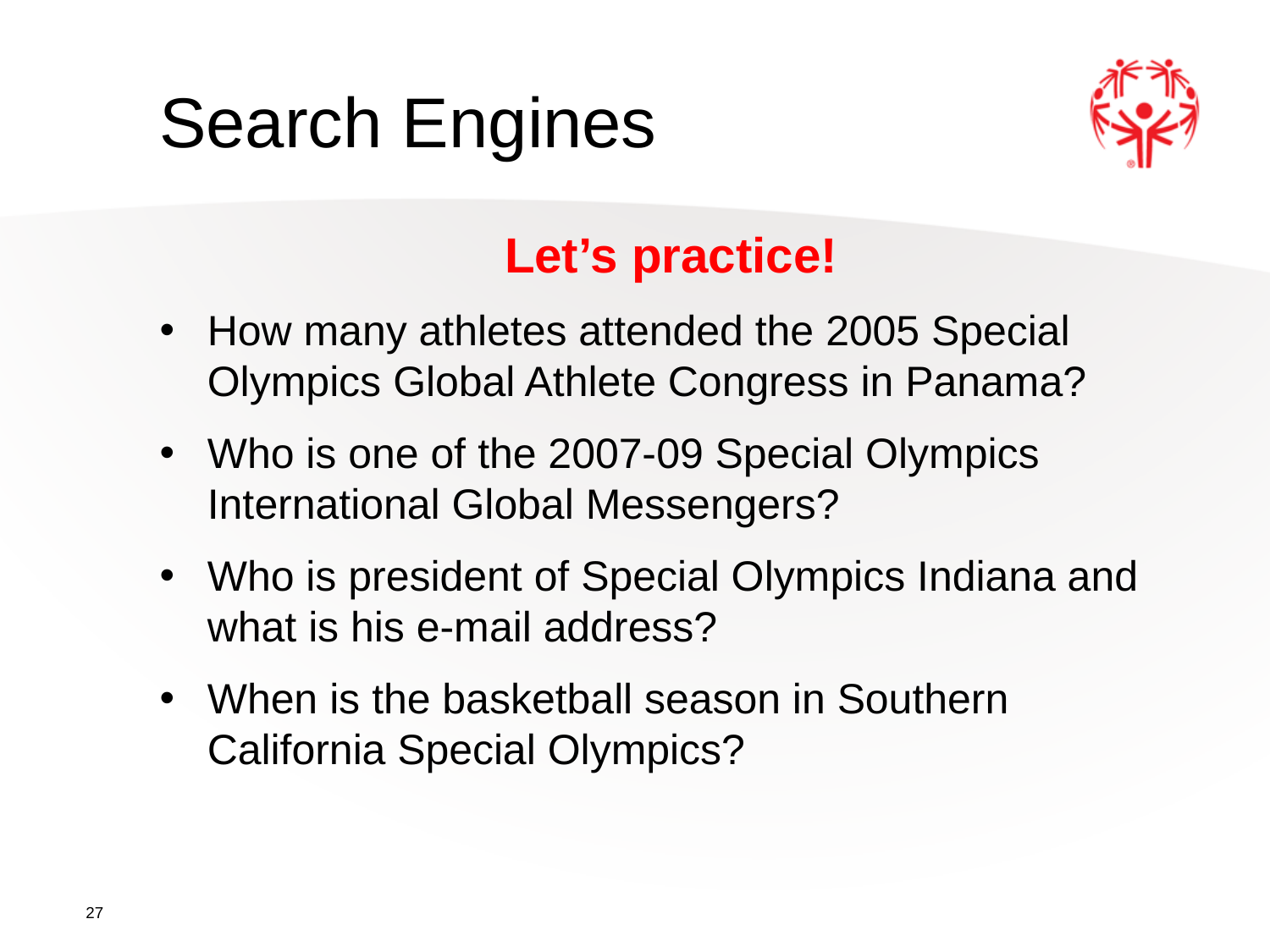

Search Engines
Let’s practice!
How many athletes attended the 2005 Special Olympics Global Athlete Congress in Panama?
Who is one of the 2007-09 Special Olympics International Global Messengers?
Who is president of Special Olympics Indiana and what is his e-mail address?
When is the basketball season in Southern California Special Olympics?

27